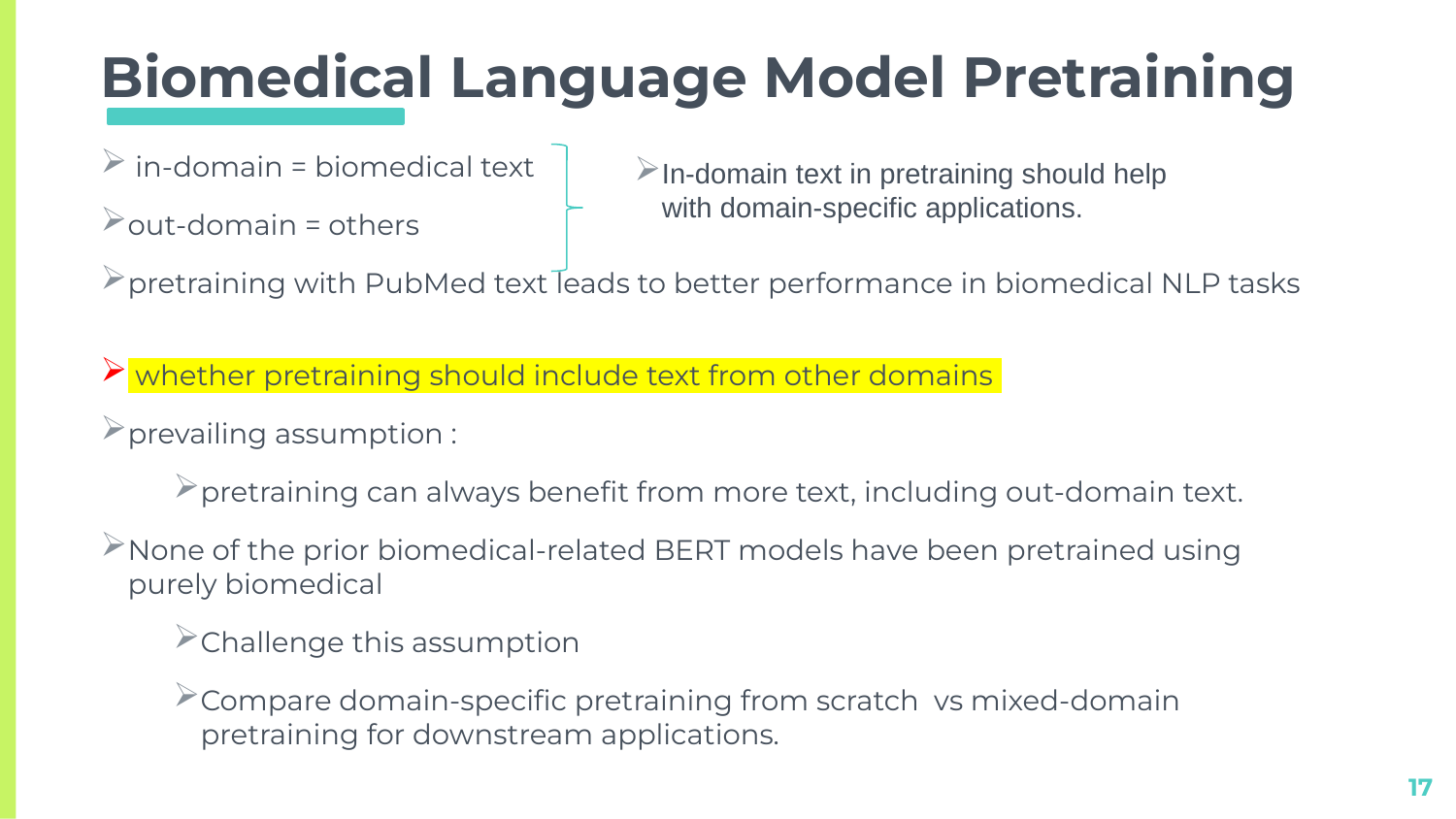

# Biomedical Language Model Pretraining

 in-domain = biomedical text
out-domain = others
pretraining with PubMed text leads to better performance in biomedical NLP tasks
 whether pretraining should include text from other domains
prevailing assumption :
pretraining can always benefit from more text, including out-domain text.
None of the prior biomedical-related BERT models have been pretrained using purely biomedical
Challenge this assumption
Compare domain-specific pretraining from scratch  vs mixed-domain pretraining for downstream applications.

In-domain text in pretraining should help with domain-specific applications.

17